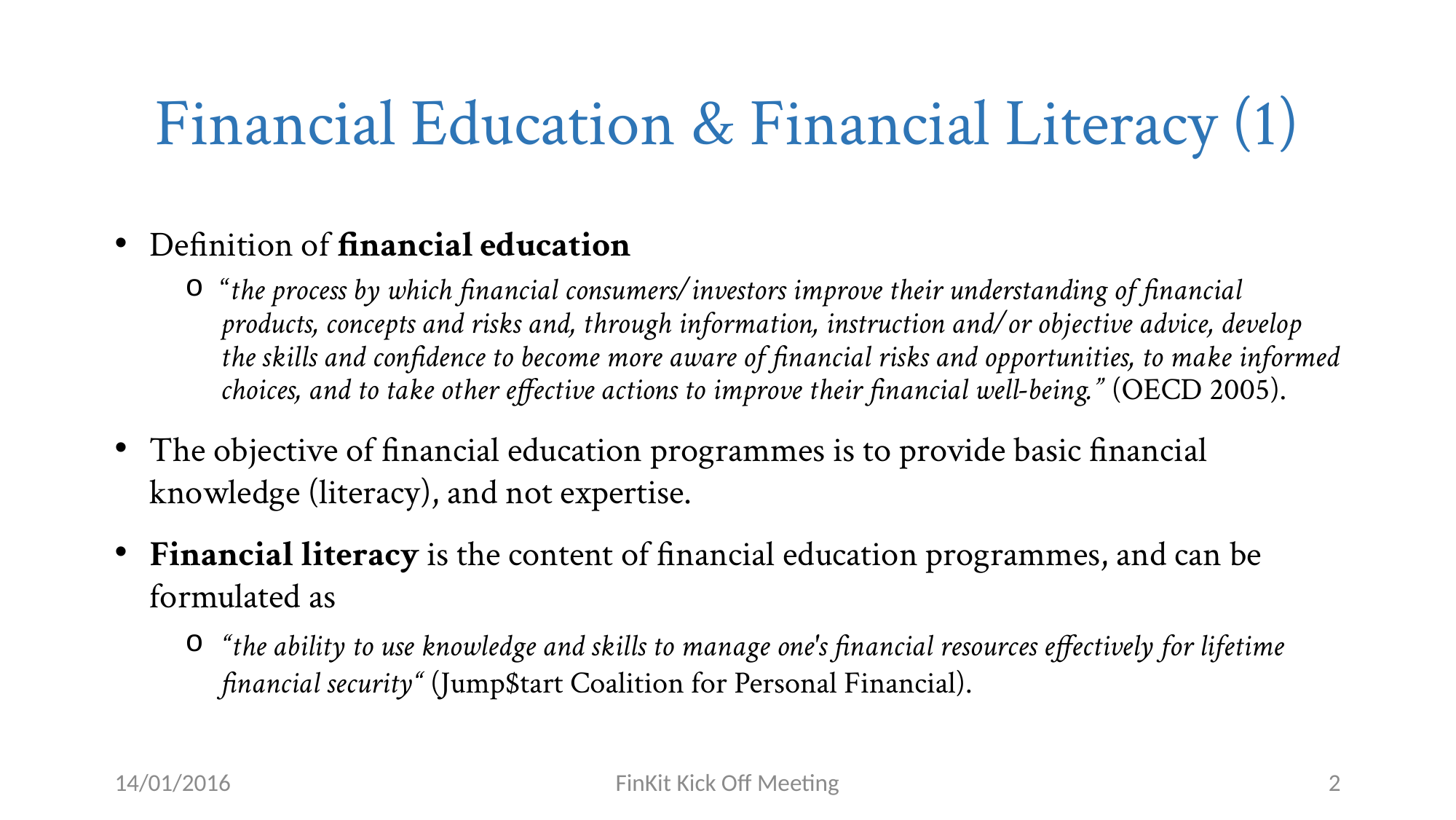

# Financial Education & Financial Literacy (1)
Definition of financial education
“the process by which financial consumers/investors improve their understanding of financial products, concepts and risks and, through information, instruction and/or objective advice, develop the skills and confidence to become more aware of financial risks and opportunities, to make informed choices, and to take other effective actions to improve their financial well-being.” (OECD 2005).
The objective of financial education programmes is to provide basic financial knowledge (literacy), and not expertise.
Financial literacy is the content of financial education programmes, and can be formulated as
“the ability to use knowledge and skills to manage one's financial resources effectively for lifetime financial security“ (Jump$tart Coalition for Personal Financial).
14/01/2016
FinKit Kick Off Meeting
2